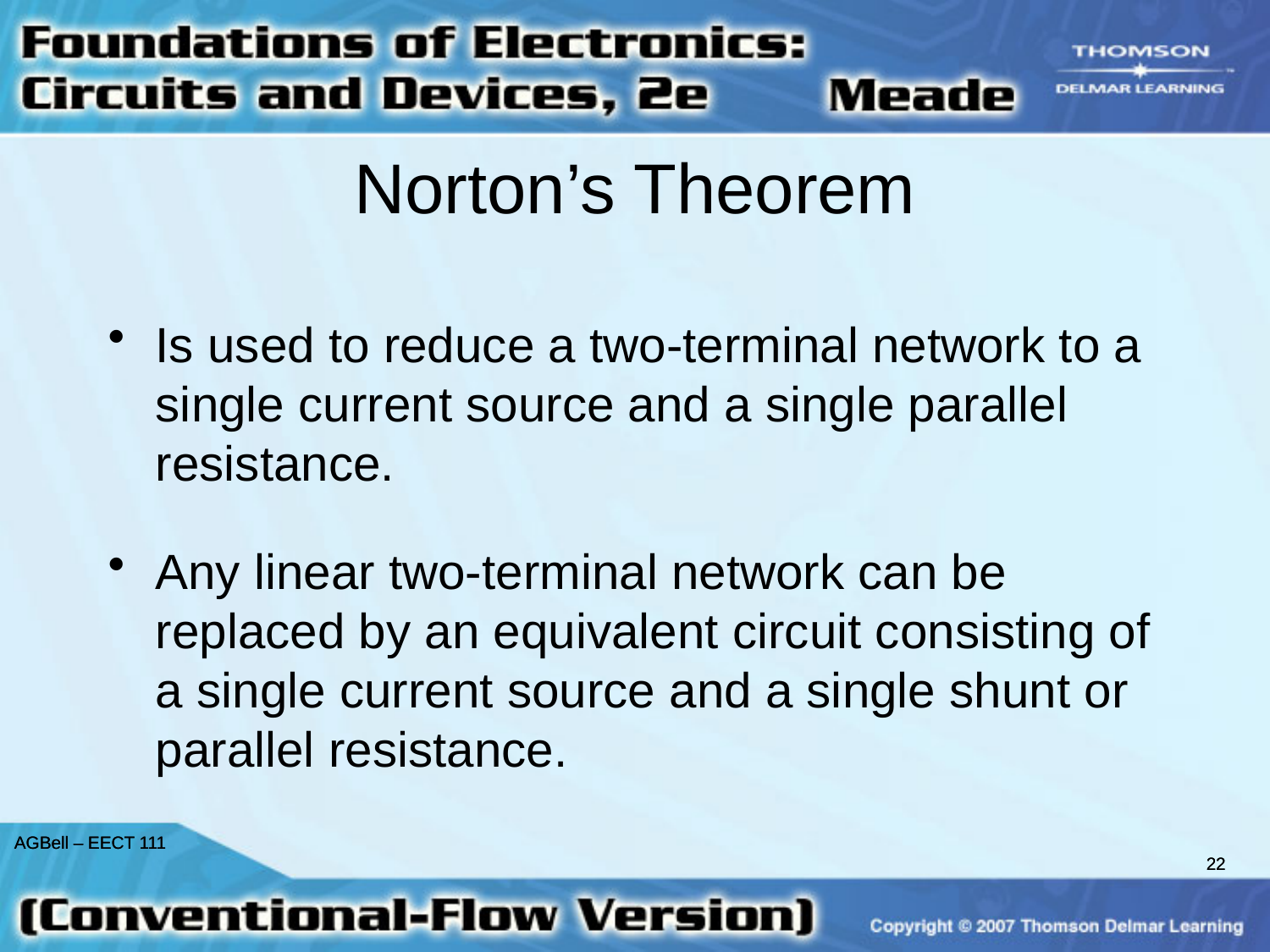

Norton’s Theorem
Is used to reduce a two-terminal network to a single current source and a single parallel resistance.

Any linear two-terminal network can be replaced by an equivalent circuit consisting of a single current source and a single shunt or parallel resistance.